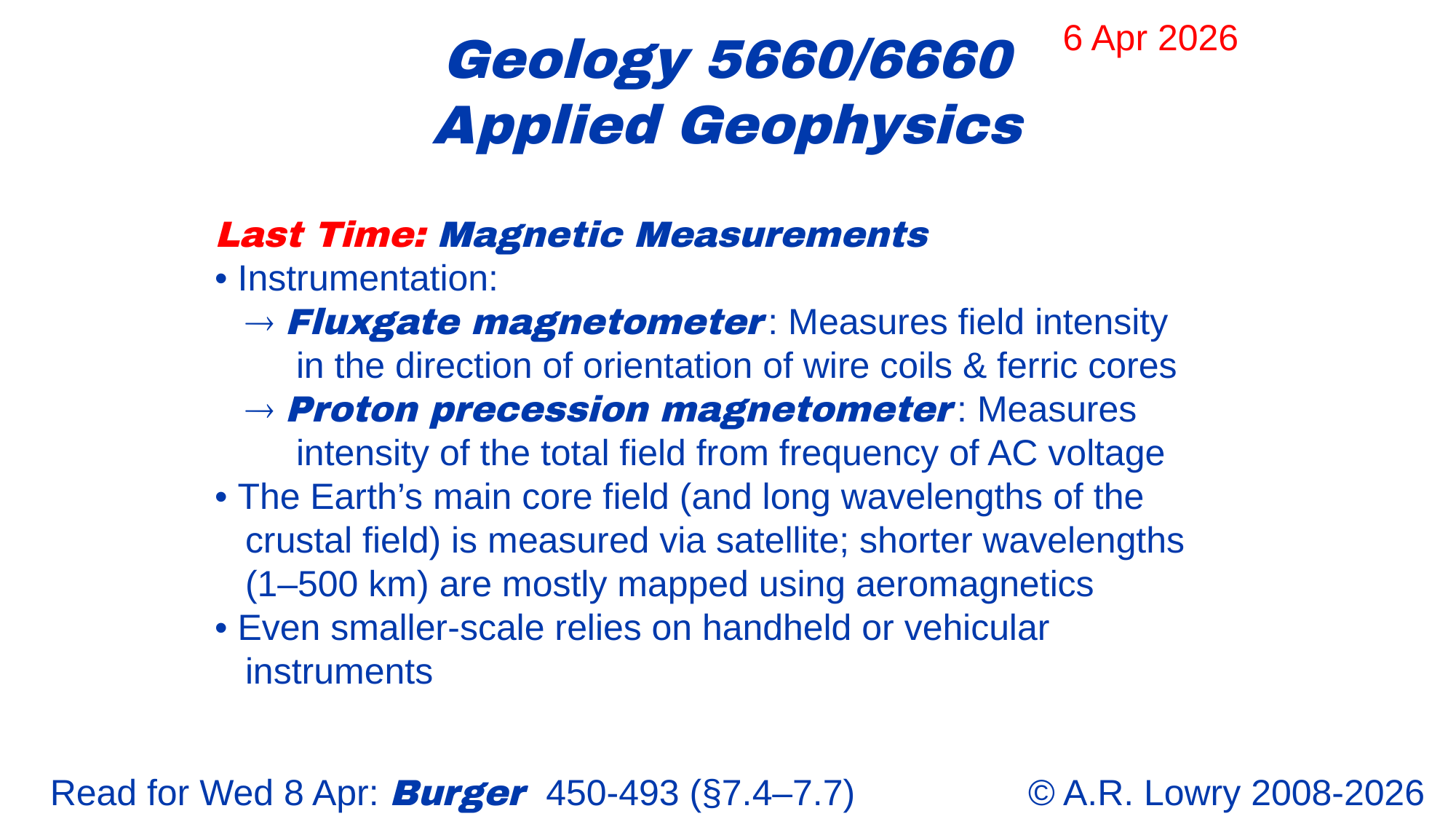

6 Apr 2026
Geology 5660/6660
Applied Geophysics
Last Time: Magnetic Measurements
• Instrumentation:
   → Fluxgate magnetometer : Measures field intensity
        in the direction of orientation of wire coils & ferric cores
   → Proton precession magnetometer : Measures
        intensity of the total field from frequency of AC voltage
• The Earth’s main core field (and long wavelengths of the
   crustal field) is measured via satellite; shorter wavelengths
   (1–500 km) are mostly mapped using aeromagnetics
• Even smaller-scale relies on handheld or vehicular
   instruments
© A.R. Lowry 2008-2026
Read for Wed 8 Apr: Burger  450-493 (§7.4–7.7)